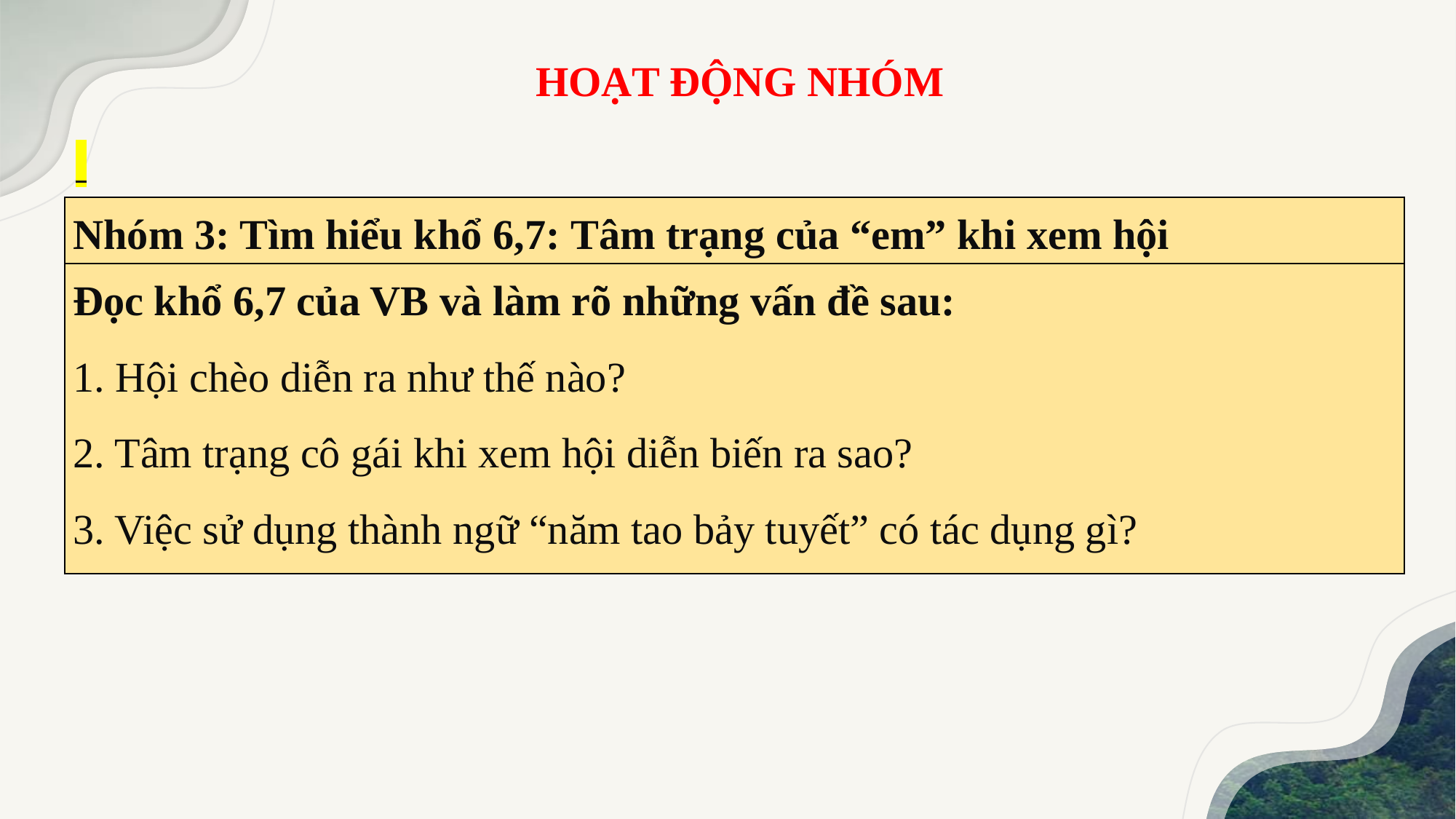

HOẠT ĐỘNG NHÓM

| Nhóm 3: Tìm hiểu khổ 6,7: Tâm trạng của “em” khi xem hội |
| --- |
| Đọc khổ 6,7 của VB và làm rõ những vấn đề sau: 1. Hội chèo diễn ra như thế nào? 2. Tâm trạng cô gái khi xem hội diễn biến ra sao? 3. Việc sử dụng thành ngữ “năm tao bảy tuyết” có tác dụng gì? |